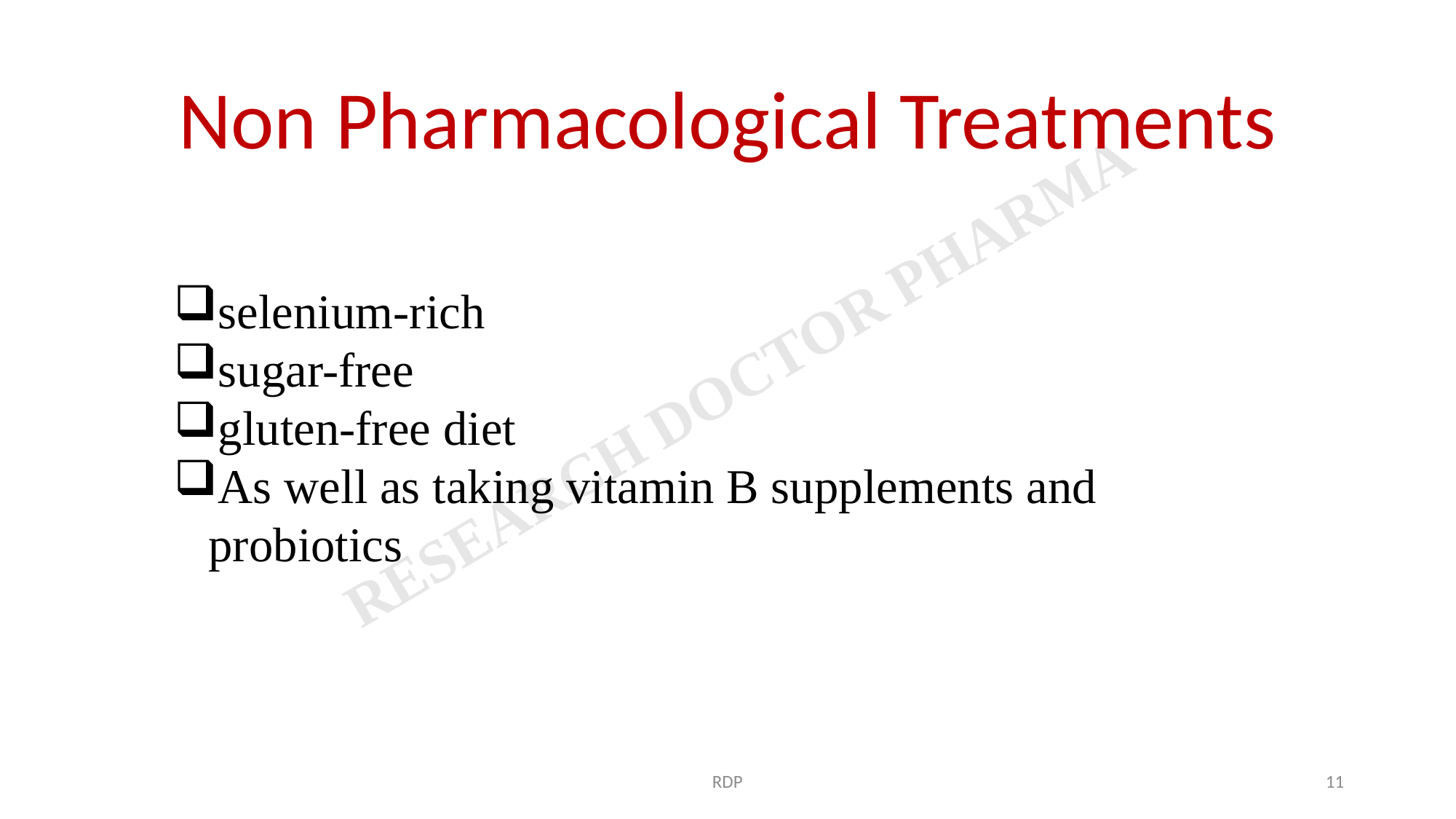

# Non Pharmacological Treatments

selenium-rich
sugar-free
gluten-free diet
As well as taking vitamin B supplements and probiotics
RDP
11